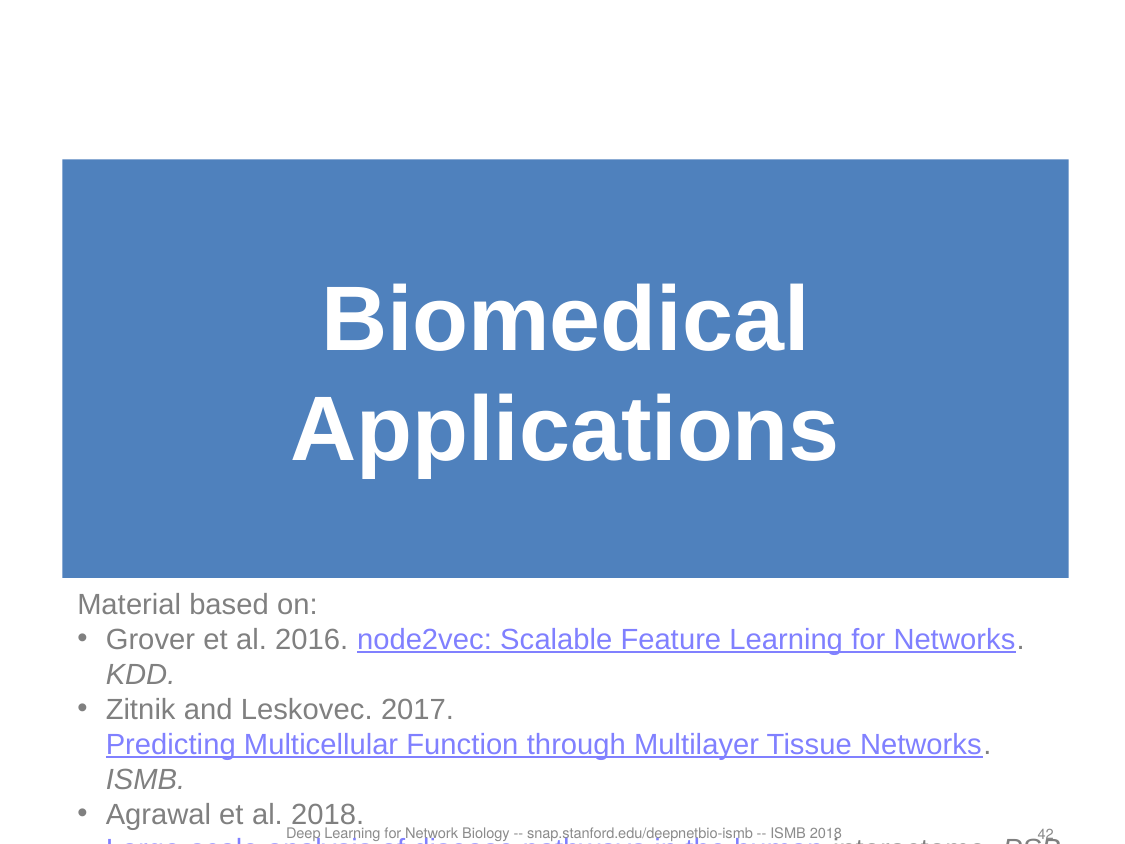

Biomedical
Applications
Material based on:
Grover et al. 2016. node2vec: Scalable Feature Learning for Networks. KDD.
Zitnik and Leskovec. 2017. Predicting Multicellular Function through Multilayer Tissue Networks. ISMB.
Agrawal et al. 2018. Large-scale analysis of disease pathways in the human interactome. PSB.
Deep Learning for Network Biology -- snap.stanford.edu/deepnetbio-ismb -- ISMB 2018
42